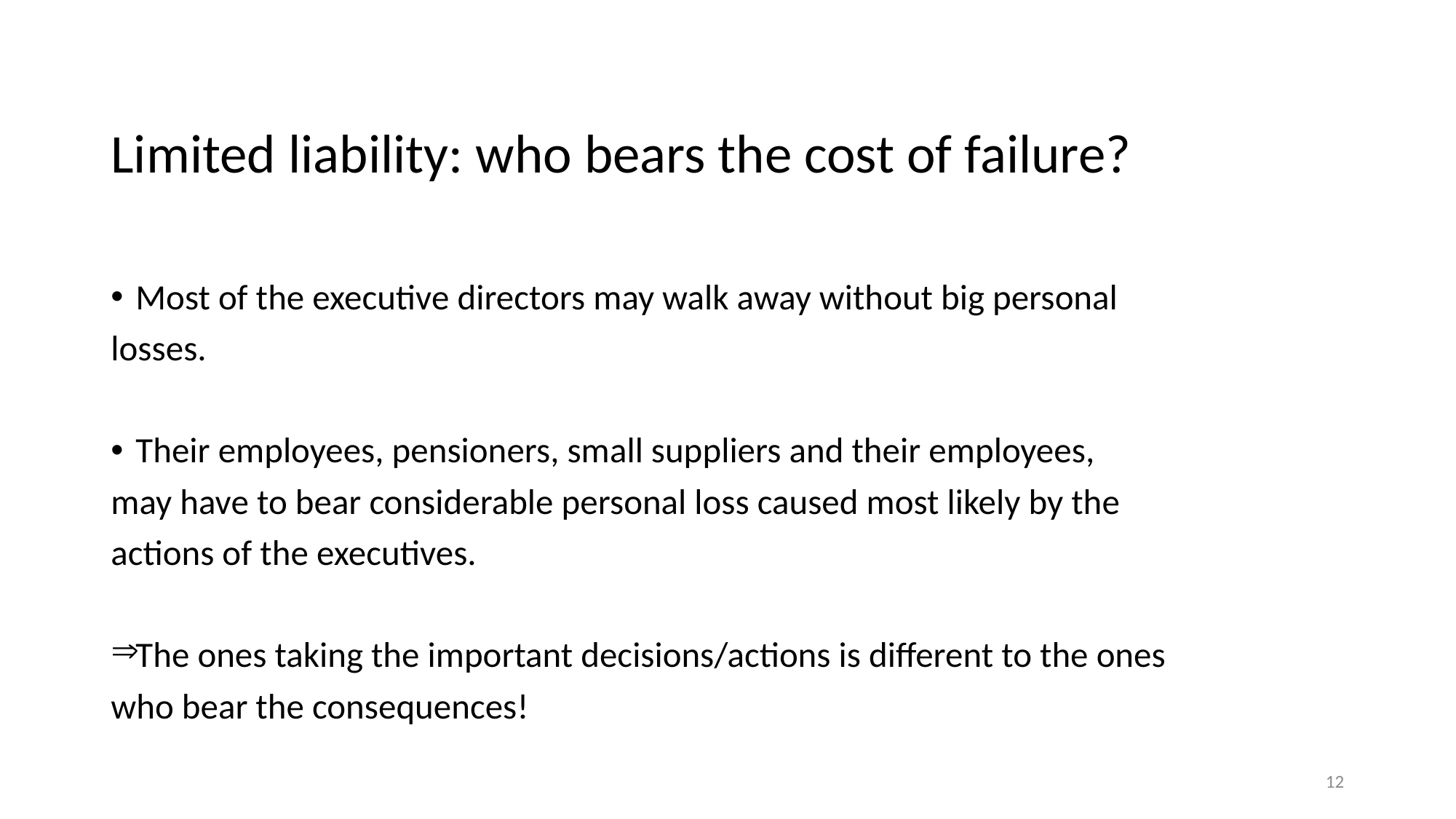

# Limited liability: who bears the cost of failure?

Most of the executive directors may walk away without big personal
losses.

Their employees, pensioners, small suppliers and their employees,
may have to bear considerable personal loss caused most likely by the
actions of the executives.

The ones taking the important decisions/actions is different to the ones
who bear the consequences!

12